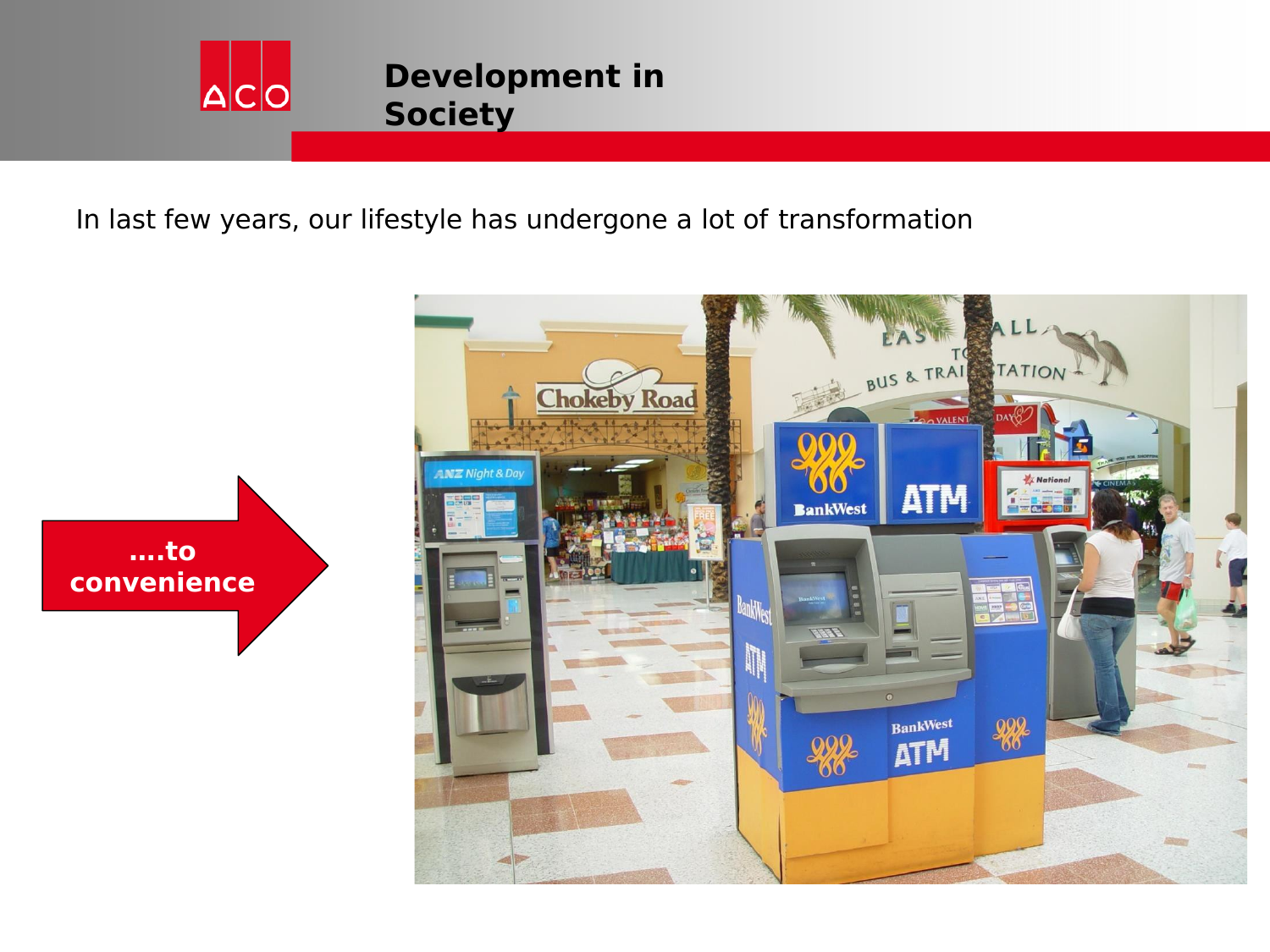

# Development in Society
In last few years, our lifestyle has undergone a lot of transformation

….to convenience